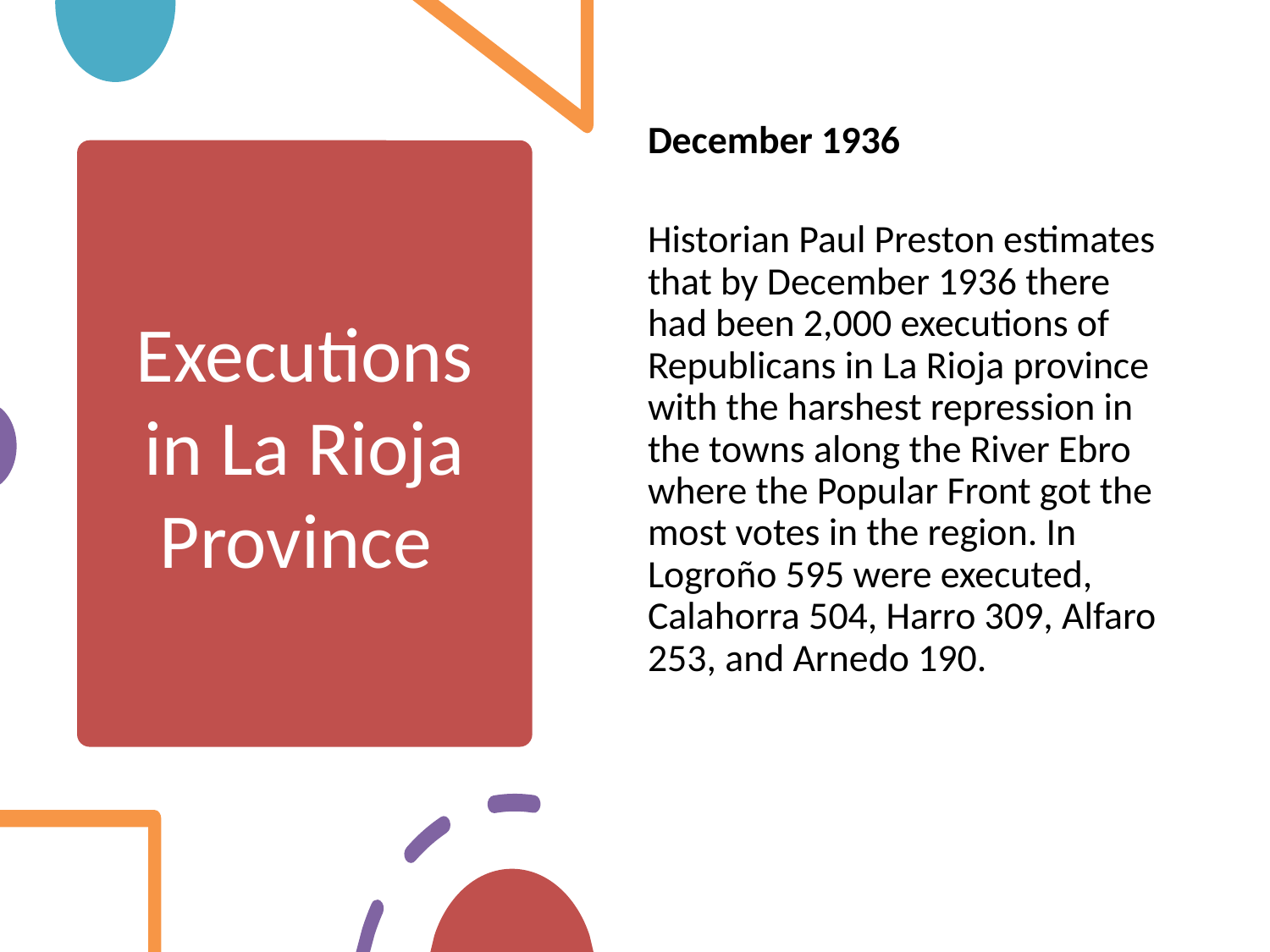

December 1936

Historian Paul Preston estimates that by December 1936 there had been 2,000 executions of Republicans in La Rioja province with the harshest repression in the towns along the River Ebro where the Popular Front got the most votes in the region. In Logroño 595 were executed, Calahorra 504, Harro 309, Alfaro 253, and Arnedo 190.

# Executions in La Rioja Province